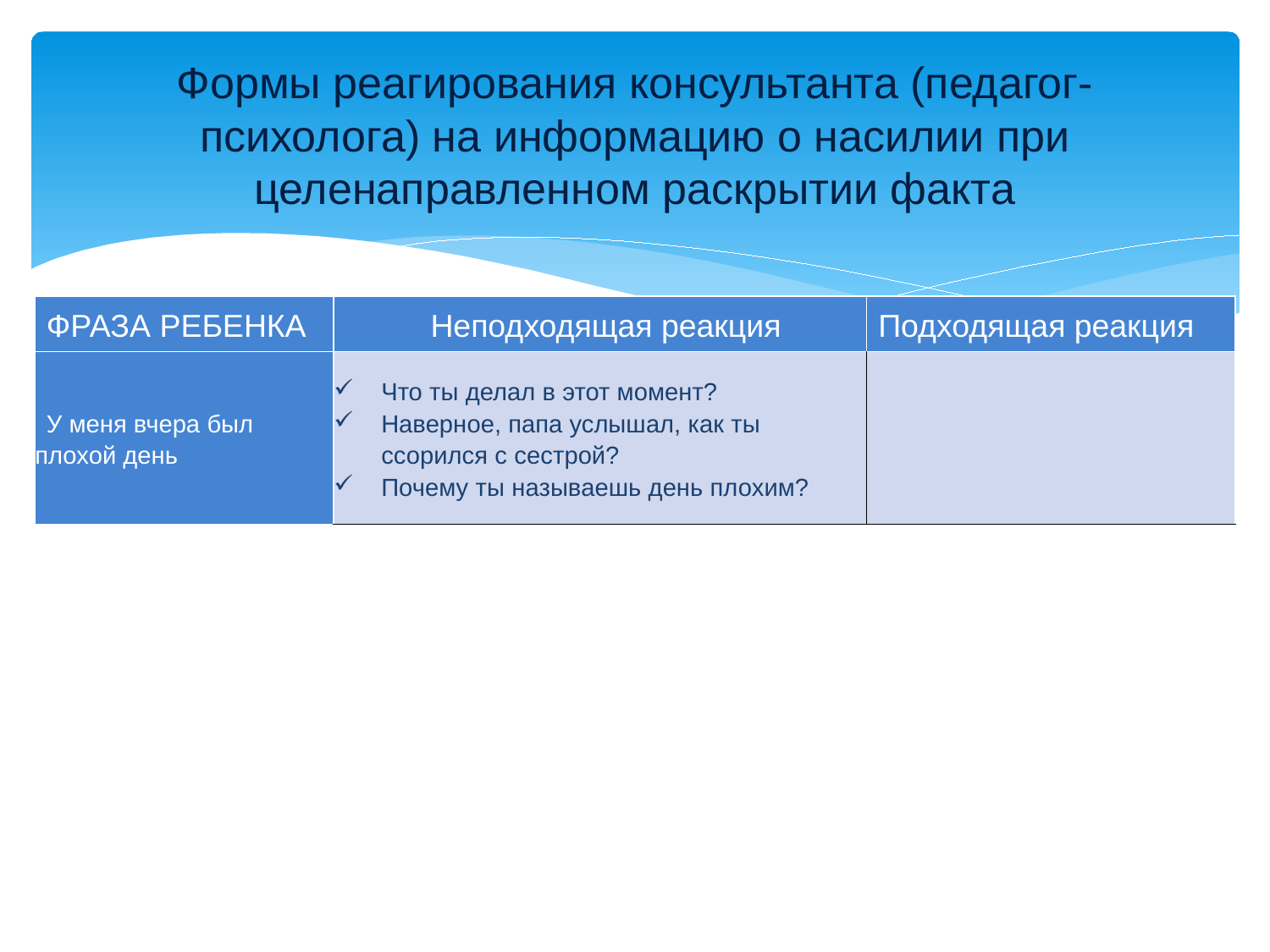

# Формы реагирования консультанта (педагог-психолога) на информацию о насилии при целенаправленном раскрытии факта

| ФРАЗА РЕБЕНКА | Неподходящая реакция | Подходящая реакция |
| --- | --- | --- |
| У меня вчера был плохой день | Что ты делал в этот момент? Наверное, папа услышал, как ты ссорился с сестрой? Почему ты называешь день плохим? |  |